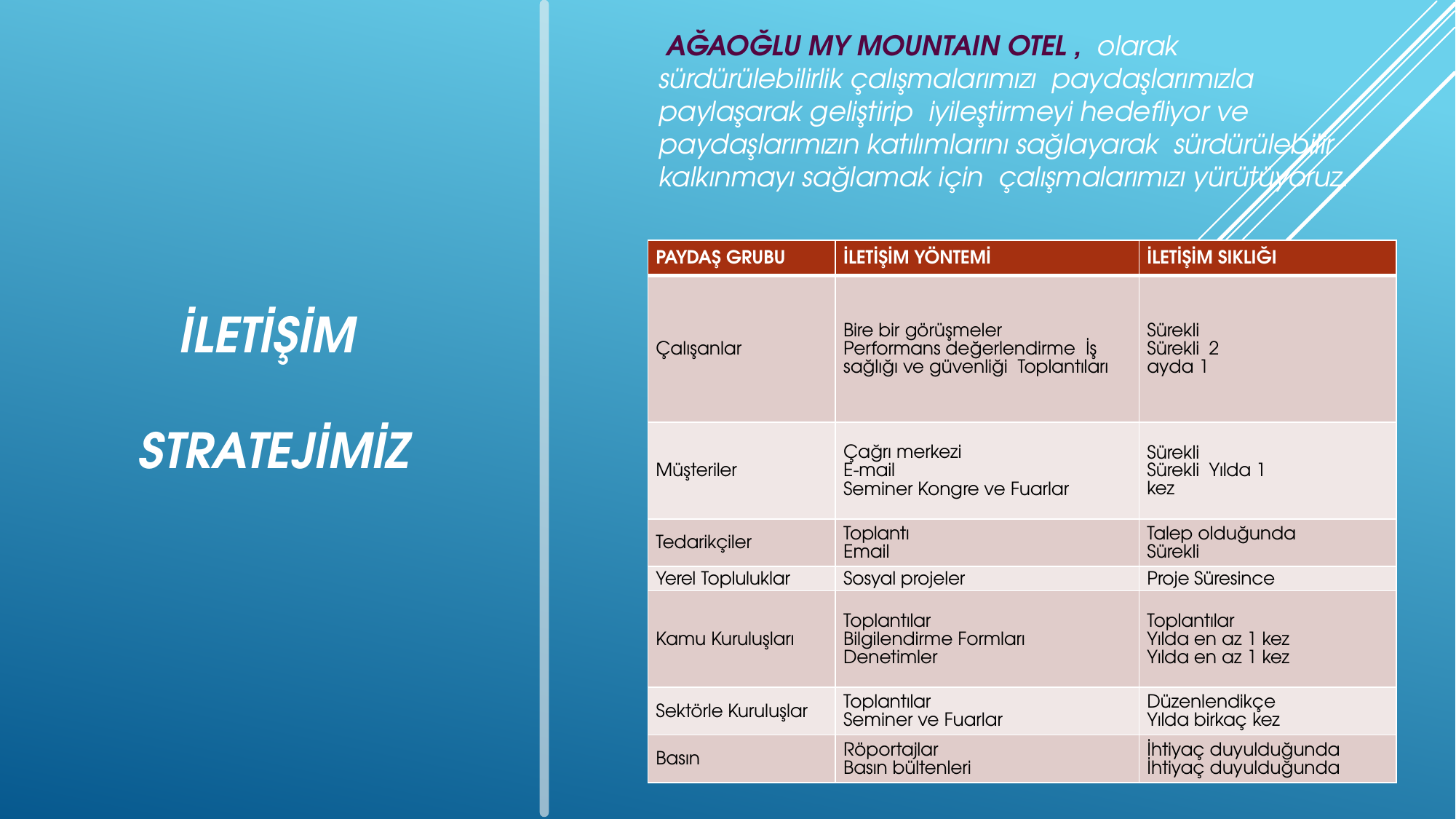

AĞAOĞLU MY MOUNTAIN OTEL ,  olarak  sürdürülebilirlik çalışmalarımızı  paydaşlarımızla paylaşarak geliştirip  iyileştirmeyi hedefliyor ve  paydaşlarımızın katılımlarını sağlayarak  sürdürülebilir kalkınmayı sağlamak için  çalışmalarımızı yürütüyoruz.
İLETİŞİM
STRATEJİMİZ
| PAYDAŞ GRUBU | İLETİŞİM YÖNTEMİ | İLETİŞİM SIKLIĞI |
| --- | --- | --- |
| Çalışanlar | Bire bir görüşmeler Performans değerlendirme İş sağlığı ve güvenliği Toplantıları | Sürekli Sürekli 2 ayda 1 |
| Müşteriler | Çağrı merkezi E-mail Seminer Kongre ve Fuarlar | Sürekli Sürekli Yılda 1 kez |
| Tedarikçiler | Toplantı Email | Talep olduğunda Sürekli |
| Yerel Topluluklar | Sosyal projeler | Proje Süresince |
| Kamu Kuruluşları | Toplantılar Bilgilendirme Formları Denetimler | Toplantılar Yılda en az 1 kez Yılda en az 1 kez |
| Sektörle Kuruluşlar | Toplantılar Seminer ve Fuarlar | Düzenlendikçe Yılda birkaç kez |
| Basın | Röportajlar Basın bültenleri | İhtiyaç duyulduğunda İhtiyaç duyulduğunda |